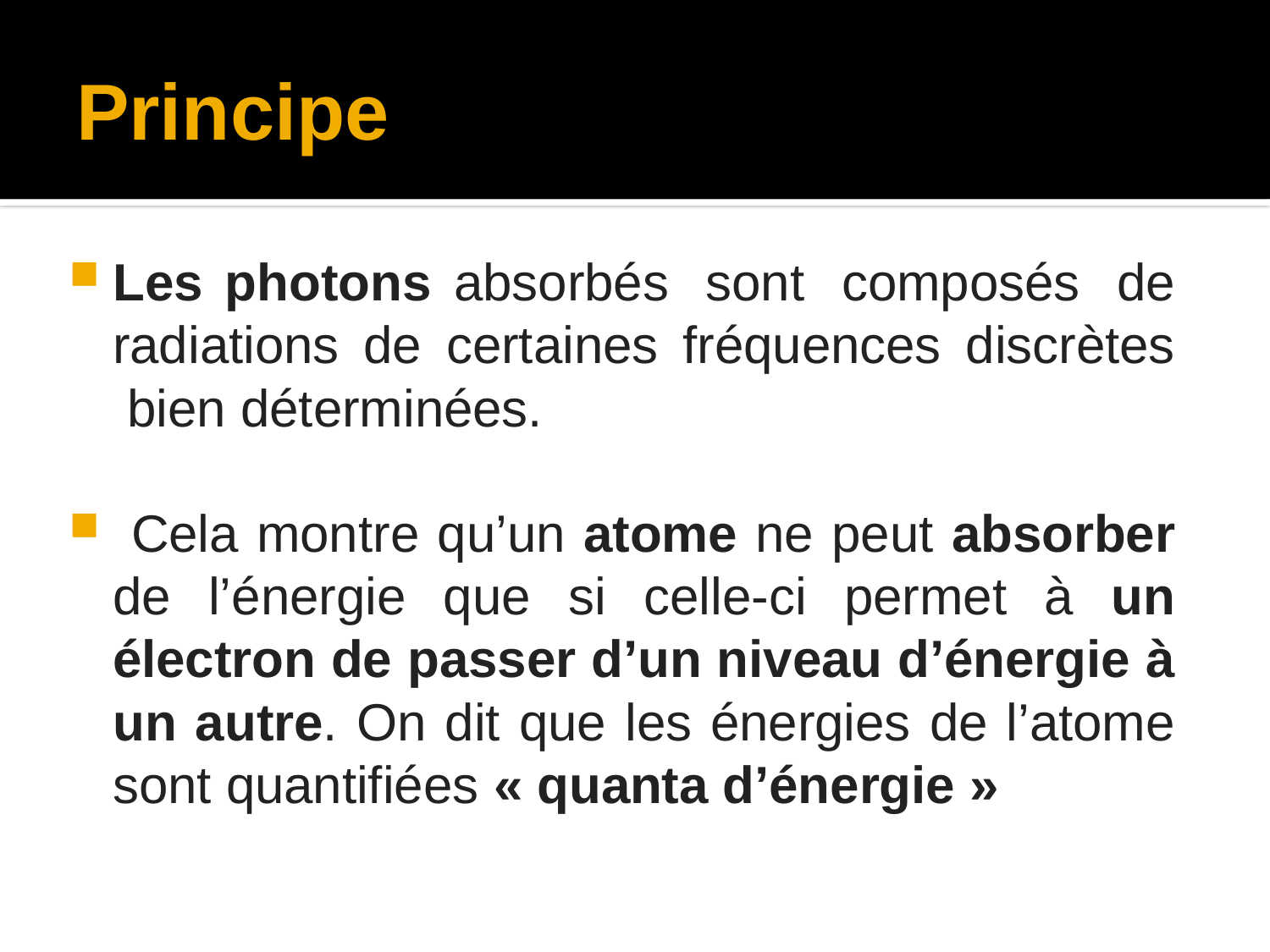

# Principe
Les photons absorbés  sont  composés  de radiations de certaines fréquences discrètes  bien déterminées.

 Cela montre qu’un atome ne peut absorber de l’énergie que si celle-ci permet à un électron de passer d’un niveau d’énergie à un autre. On dit que les énergies de l’atome sont quantifiées « quanta d’énergie »